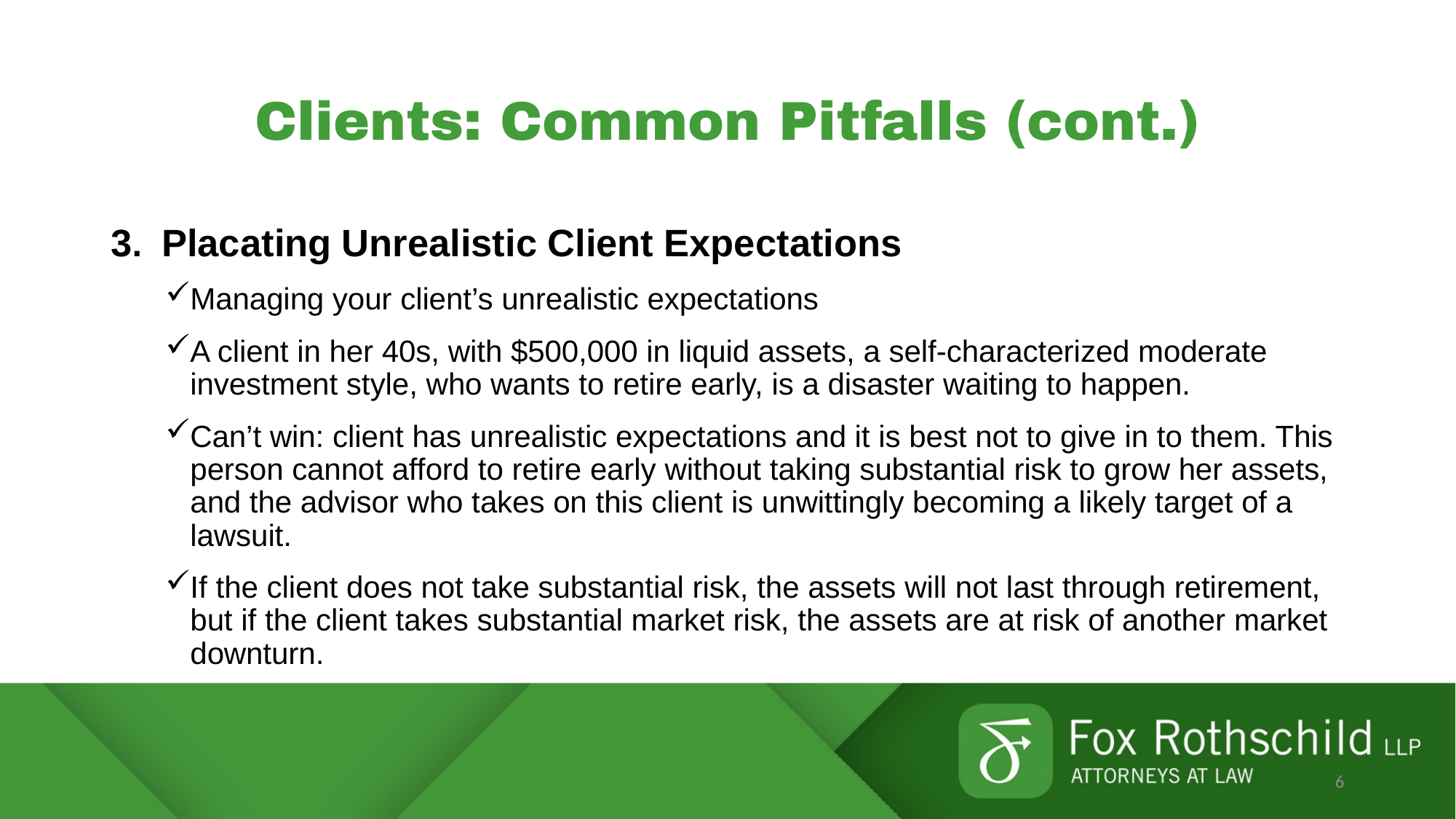

# Clients: Common Pitfalls (cont.)
3.  Placating Unrealistic Client Expectations
Managing your client’s unrealistic expectations
A client in her 40s, with $500,000 in liquid assets, a self-characterized moderate investment style, who wants to retire early, is a disaster waiting to happen.
Can’t win: client has unrealistic expectations and it is best not to give in to them. This person cannot afford to retire early without taking substantial risk to grow her assets, and the advisor who takes on this client is unwittingly becoming a likely target of a lawsuit.
If the client does not take substantial risk, the assets will not last through retirement, but if the client takes substantial market risk, the assets are at risk of another market downturn.
6